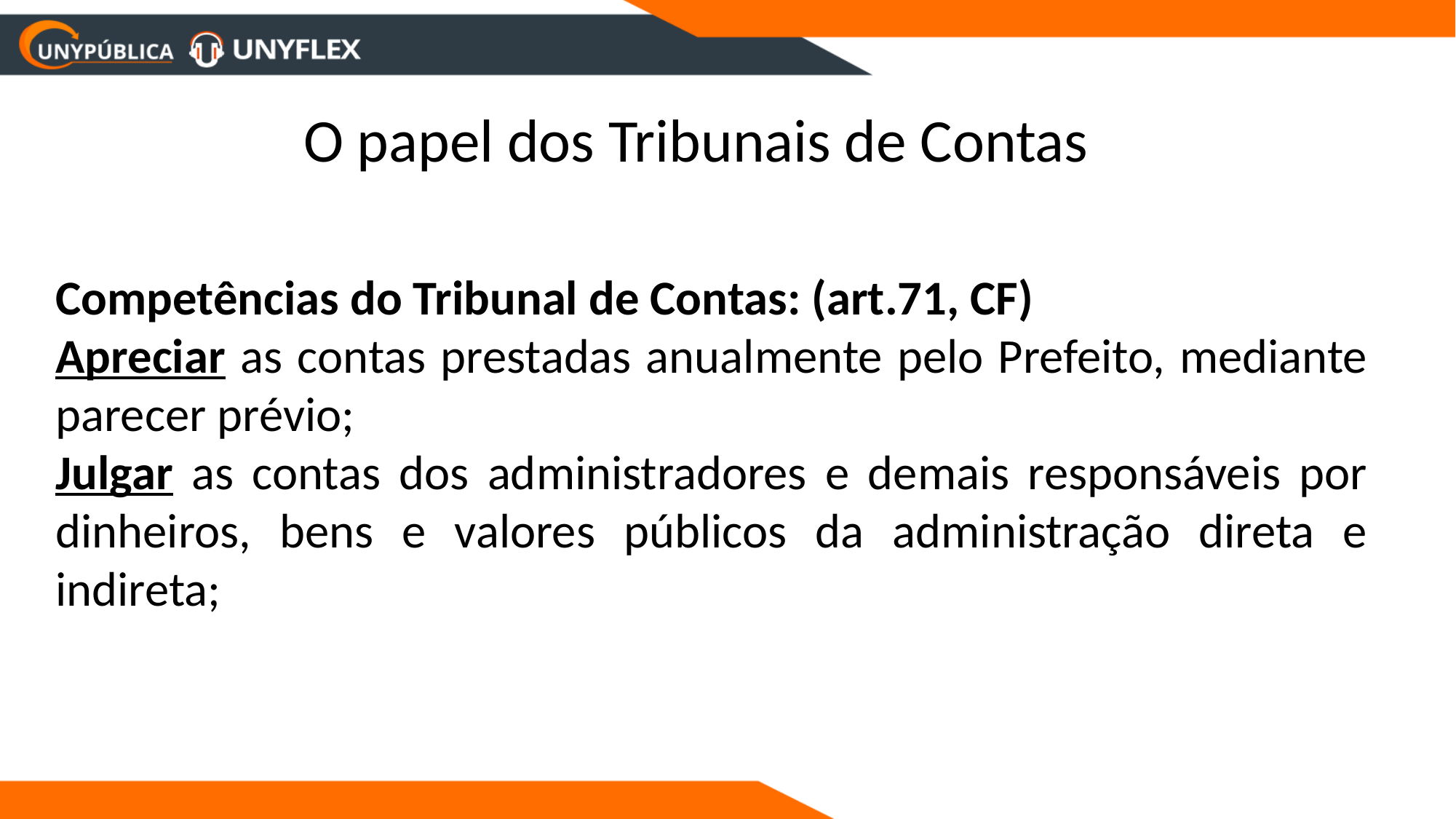

# O papel dos Tribunais de Contas
Competências do Tribunal de Contas: (art.71, CF)
Apreciar as contas prestadas anualmente pelo Prefeito, mediante parecer prévio;
Julgar as contas dos administradores e demais responsáveis por dinheiros, bens e valores públicos da administração direta e indireta;